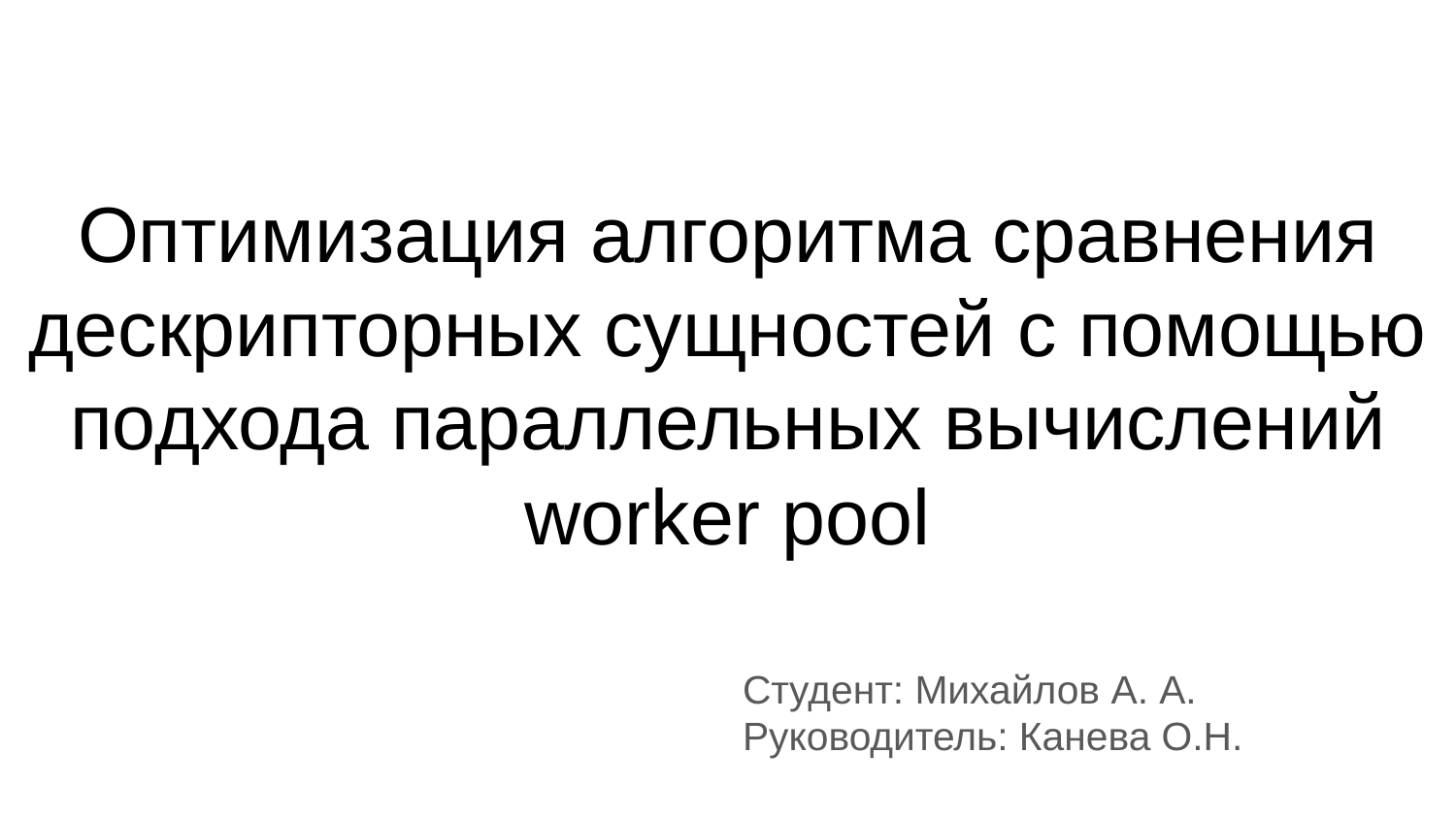

# Оптимизация алгоритма сравнения дескрипторных сущностей с помощью подхода параллельных вычислений worker pool
Студент: Михайлов А. А.
Руководитель: Канева О.Н.